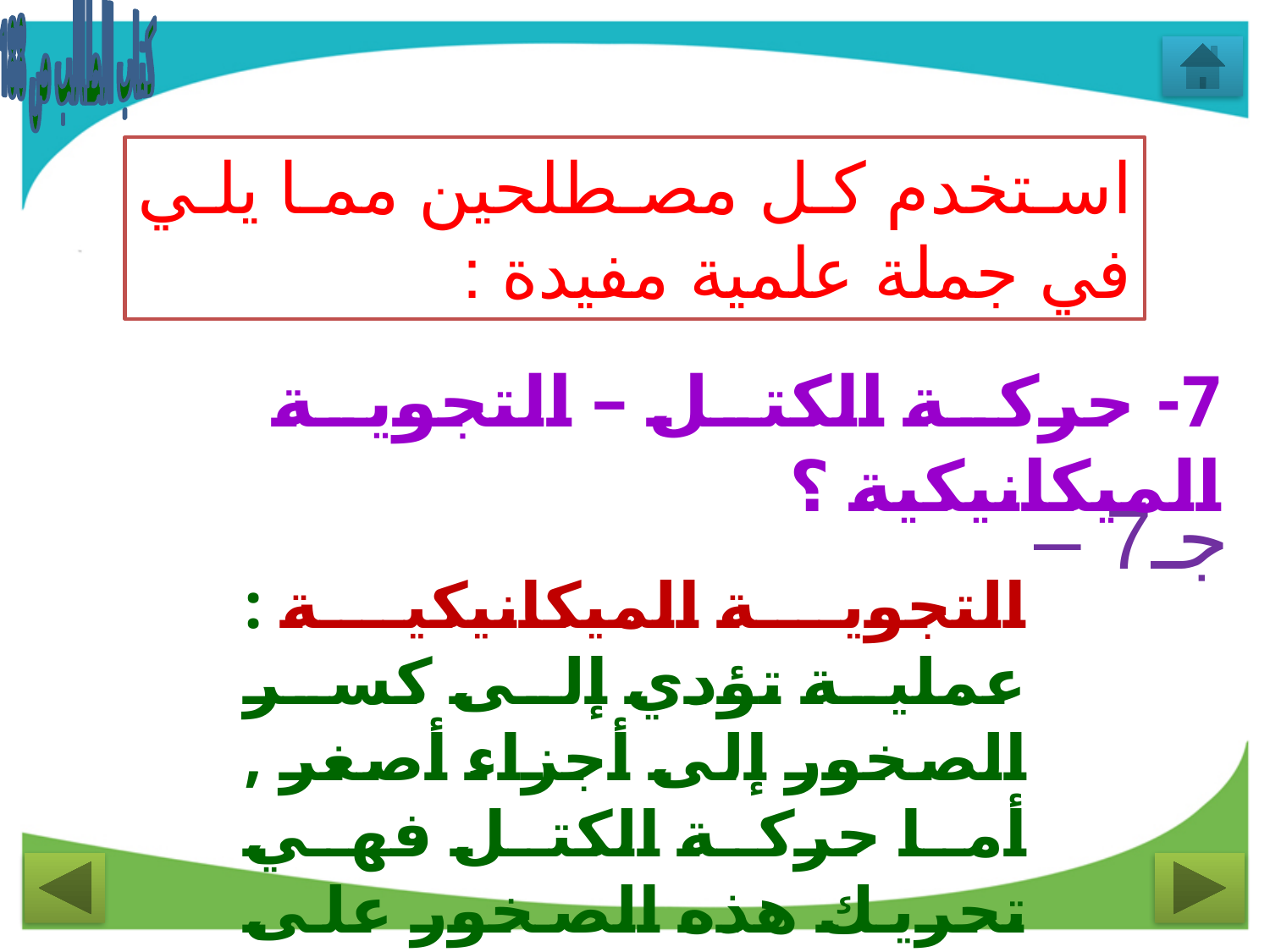

كتاب الطالب ص 188

استخدم كل مصطلحين مما يلي في جملة علمية مفيدة :
7- حركة الكتل – التجوية الميكانيكية ؟
جـ7 –
التجوية الميكانيكية : عملية تؤدي إلى كسر الصخور إلى أجزاء أصغر , أما حركة الكتل فهي تحريك هذه الصخور على المنحدرات.